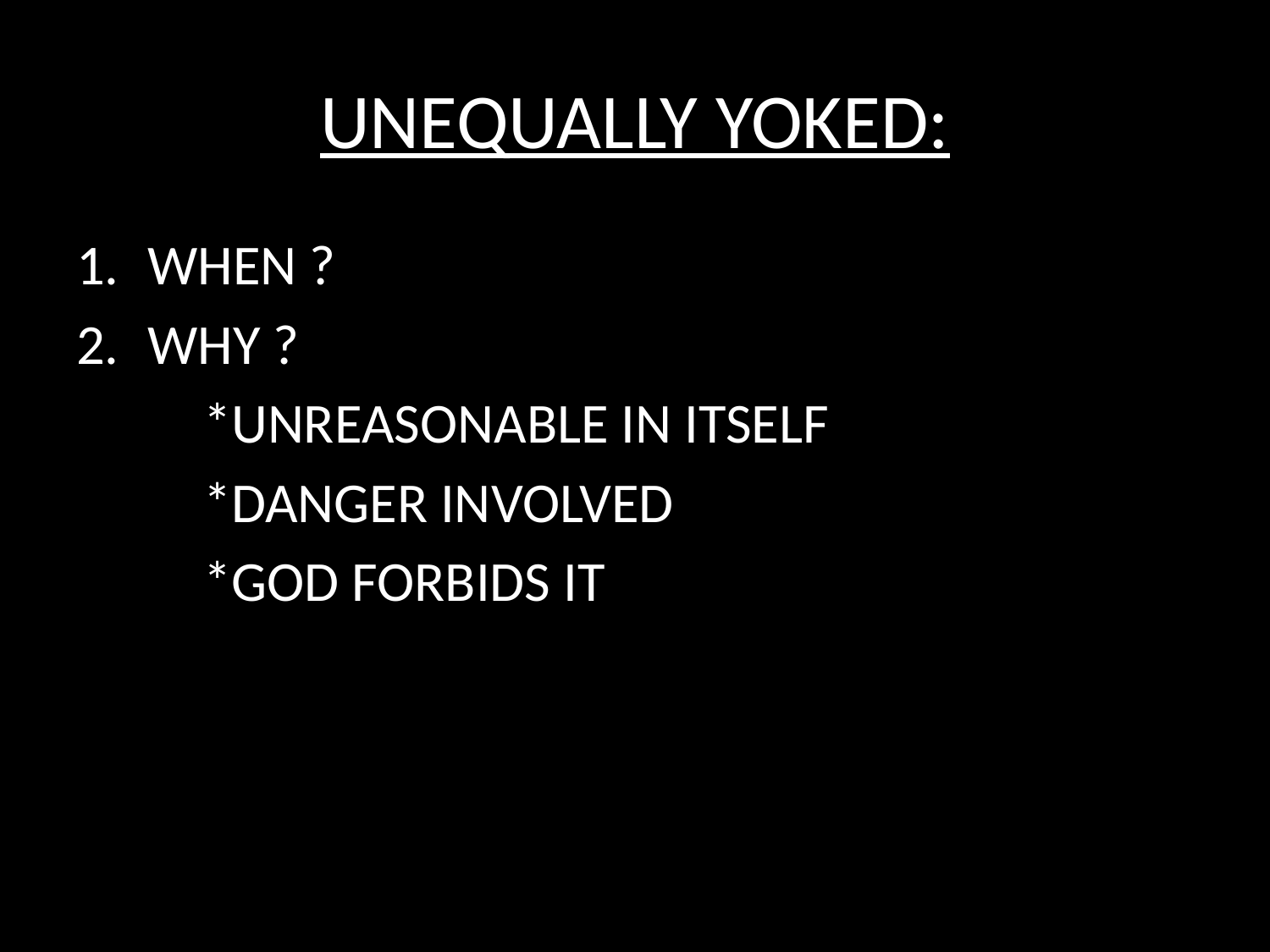

# UNEQUALLY YOKED:
WHEN ?
WHY ?
	*UNREASONABLE IN ITSELF
	*DANGER INVOLVED
	*GOD FORBIDS IT